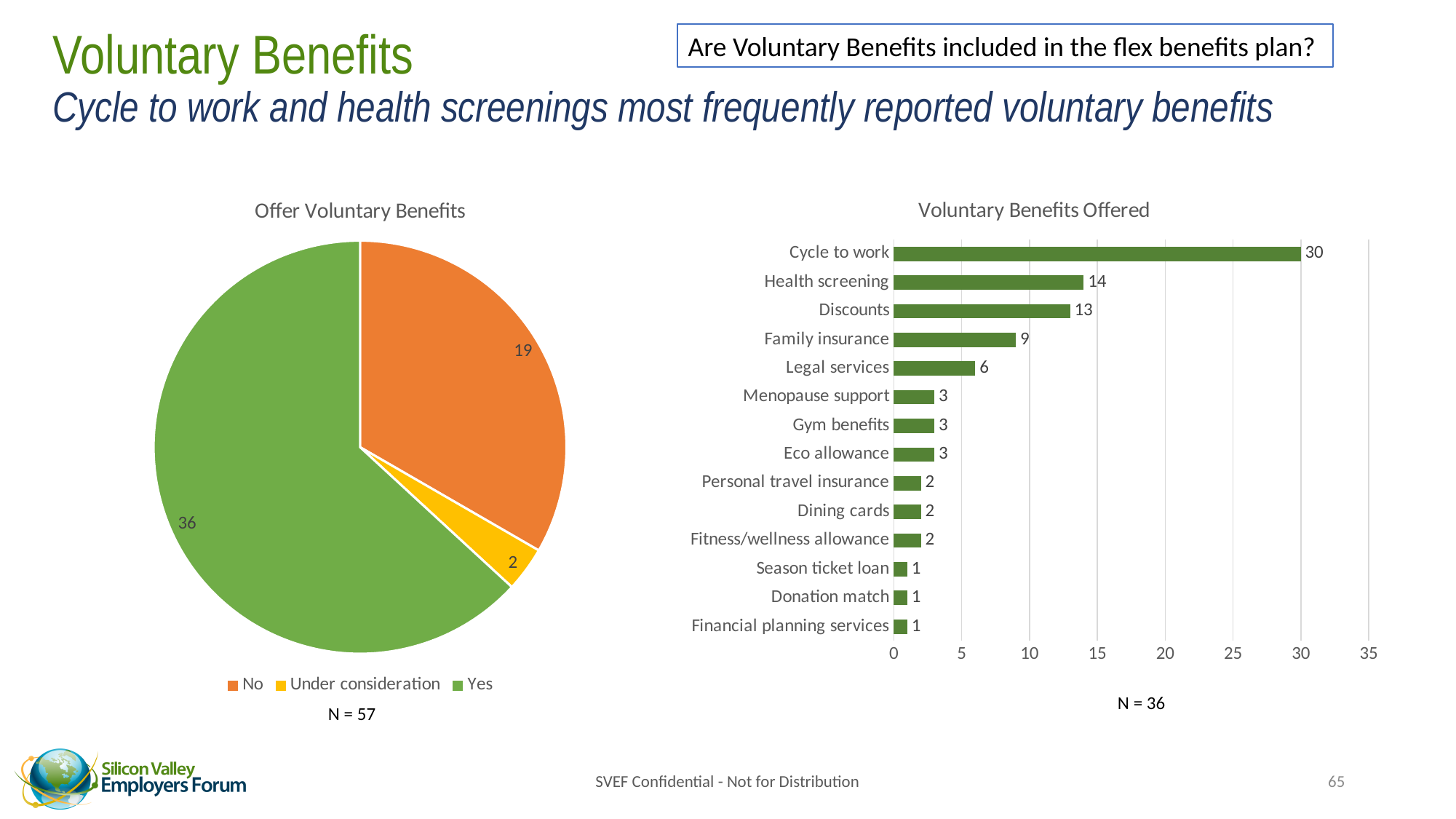

# Voluntary Benefits Cycle to work and health screenings most frequently reported voluntary benefits
Are Voluntary Benefits included in the flex benefits plan?

### Chart: Offer Voluntary Benefits

| Category | Provide voluntary benefits |
|---|---|
| No | 19.0 |
| Under consideration | 2.0 |
| Yes | 36.0 |

### Chart: Voluntary Benefits Offered

| Category | Response providing |
|---|---|
| Financial planning services | 1.0 |
| Donation match | 1.0 |
| Season ticket loan | 1.0 |
| Fitness/wellness allowance | 2.0 |
| Dining cards | 2.0 |
| Personal travel insurance | 2.0 |
| Eco allowance | 3.0 |
| Gym benefits | 3.0 |
| Menopause support | 3.0 |
| Legal services | 6.0 |
| Family insurance | 9.0 |
| Discounts | 13.0 |
| Health screening | 14.0 |
| Cycle to work | 30.0 |
N = 36
N = 57
SVEF Confidential - Not for Distribution
65